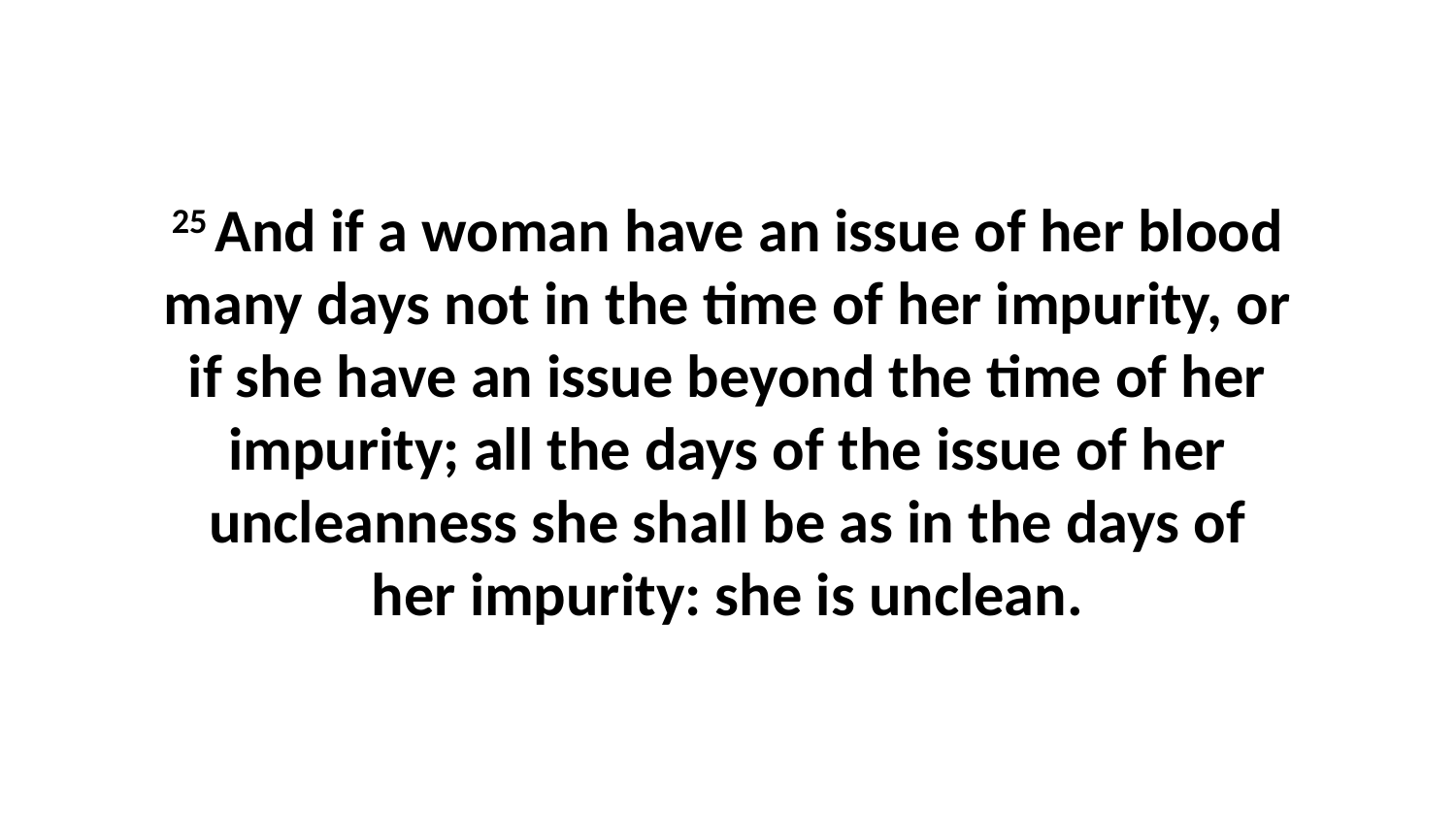

25 And if a woman have an issue of her blood many days not in the time of her impurity, or if she have an issue beyond the time of her impurity; all the days of the issue of her uncleanness she shall be as in the days of her impurity: she is unclean.